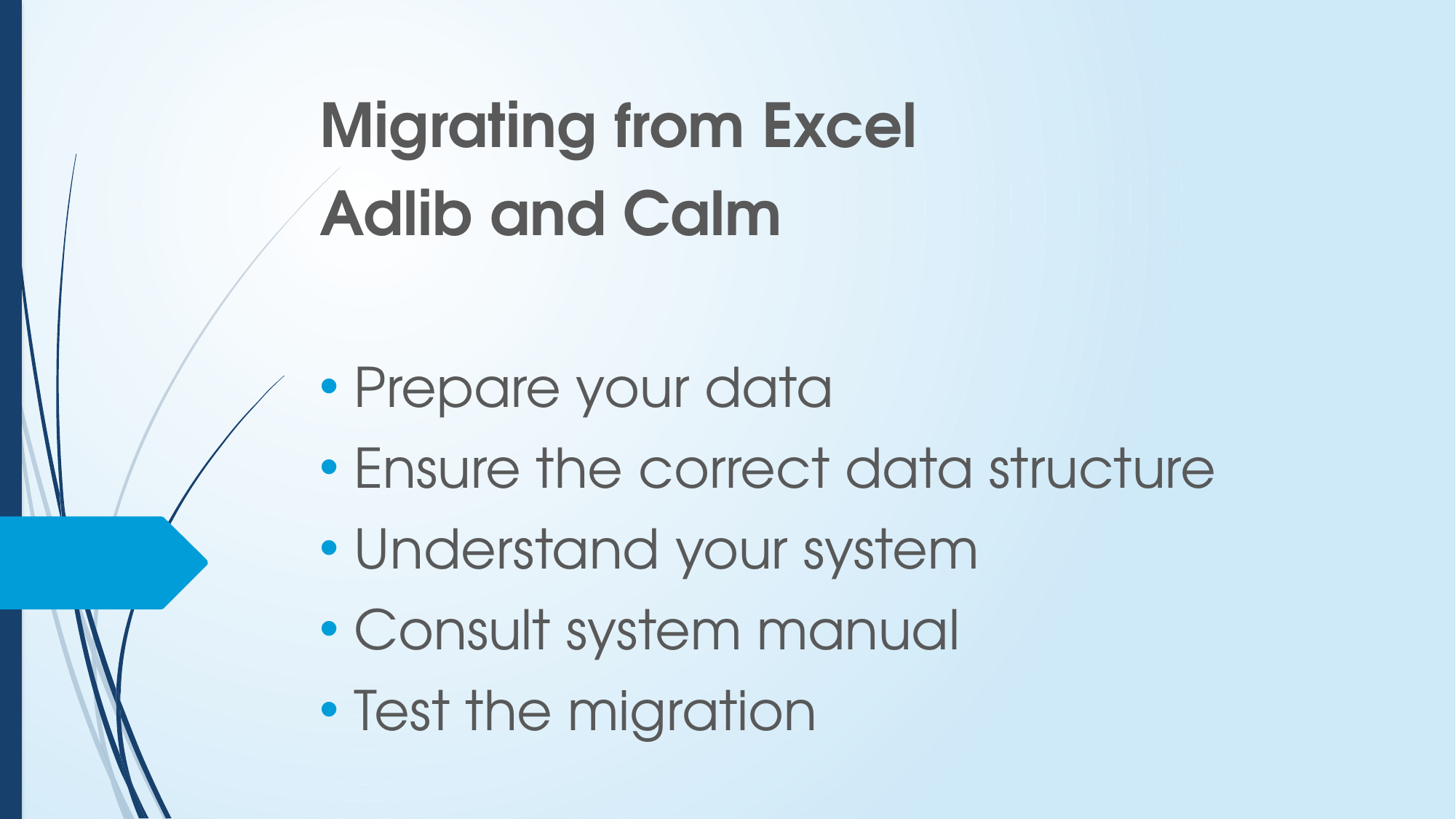

Migrating from Excel
Adlib and Calm

Prepare your data
Ensure the correct data structure
Understand your system
Consult system manual
Test the migration